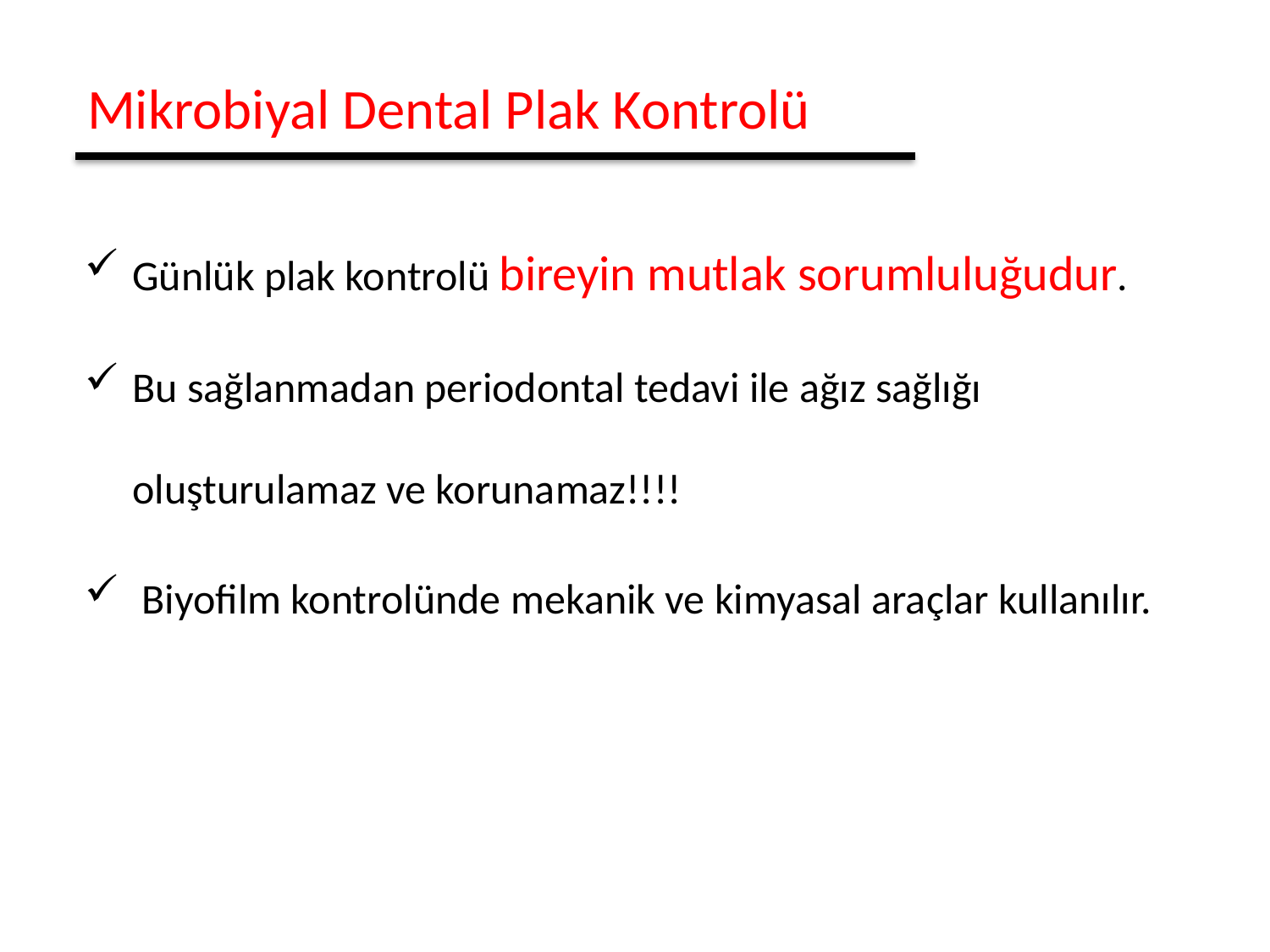

Mikrobiyal Dental Plak Kontrolü

Günlük plak kontrolü bireyin mutlak sorumluluğudur.
Bu sağlanmadan periodontal tedavi ile ağız sağlığı oluşturulamaz ve korunamaz!!!!
 Biyofilm kontrolünde mekanik ve kimyasal araçlar kullanılır.